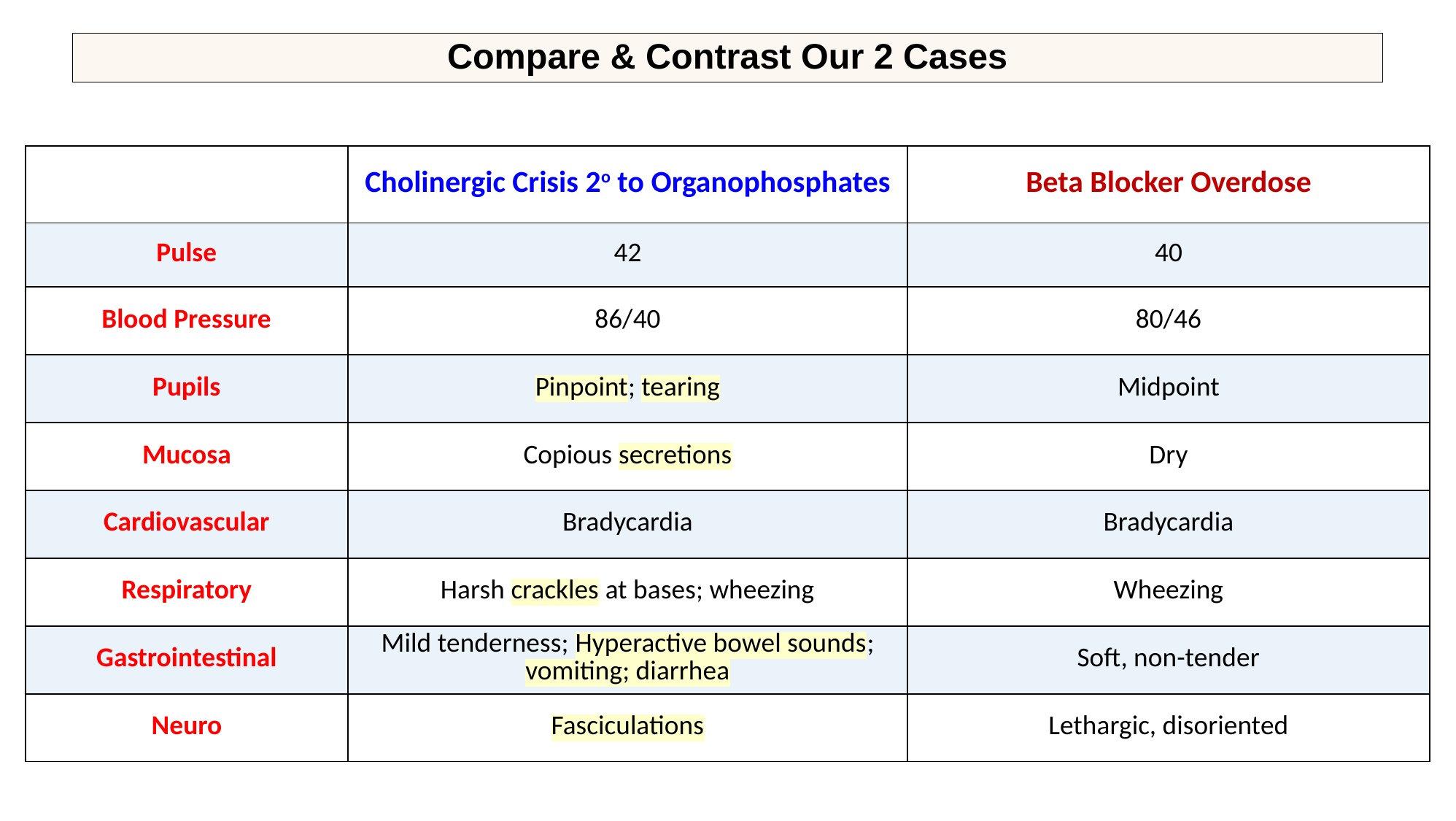

# Compare & Contrast Our 2 Cases
|  | Cholinergic Crisis 2o to Organophosphates | Beta Blocker Overdose |
| --- | --- | --- |
| Pulse | 42 | 40 |
| Blood Pressure | 86/40 | 80/46 |
| Pupils | Pinpoint; tearing | Midpoint |
| Mucosa | Copious secretions | Dry |
| Cardiovascular | Bradycardia | Bradycardia |
| Respiratory | Harsh crackles at bases; wheezing | Wheezing |
| Gastrointestinal | Mild tenderness; Hyperactive bowel sounds; vomiting; diarrhea | Soft, non-tender |
| Neuro | Fasciculations | Lethargic, disoriented |